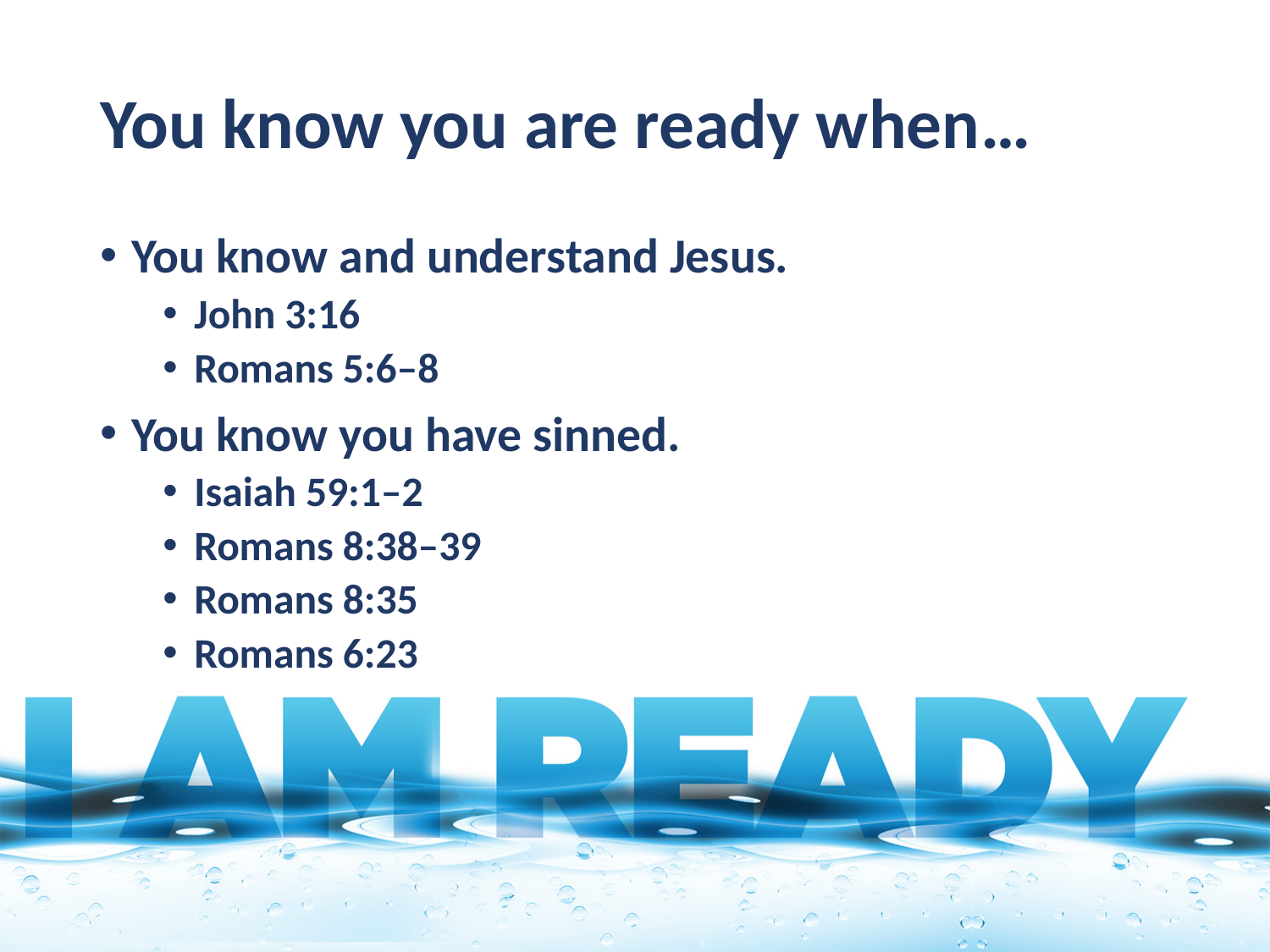

# You know you are ready when…
You know and understand Jesus.
John 3:16
Romans 5:6–8
You know you have sinned.
Isaiah 59:1–2
Romans 8:38–39
Romans 8:35
Romans 6:23